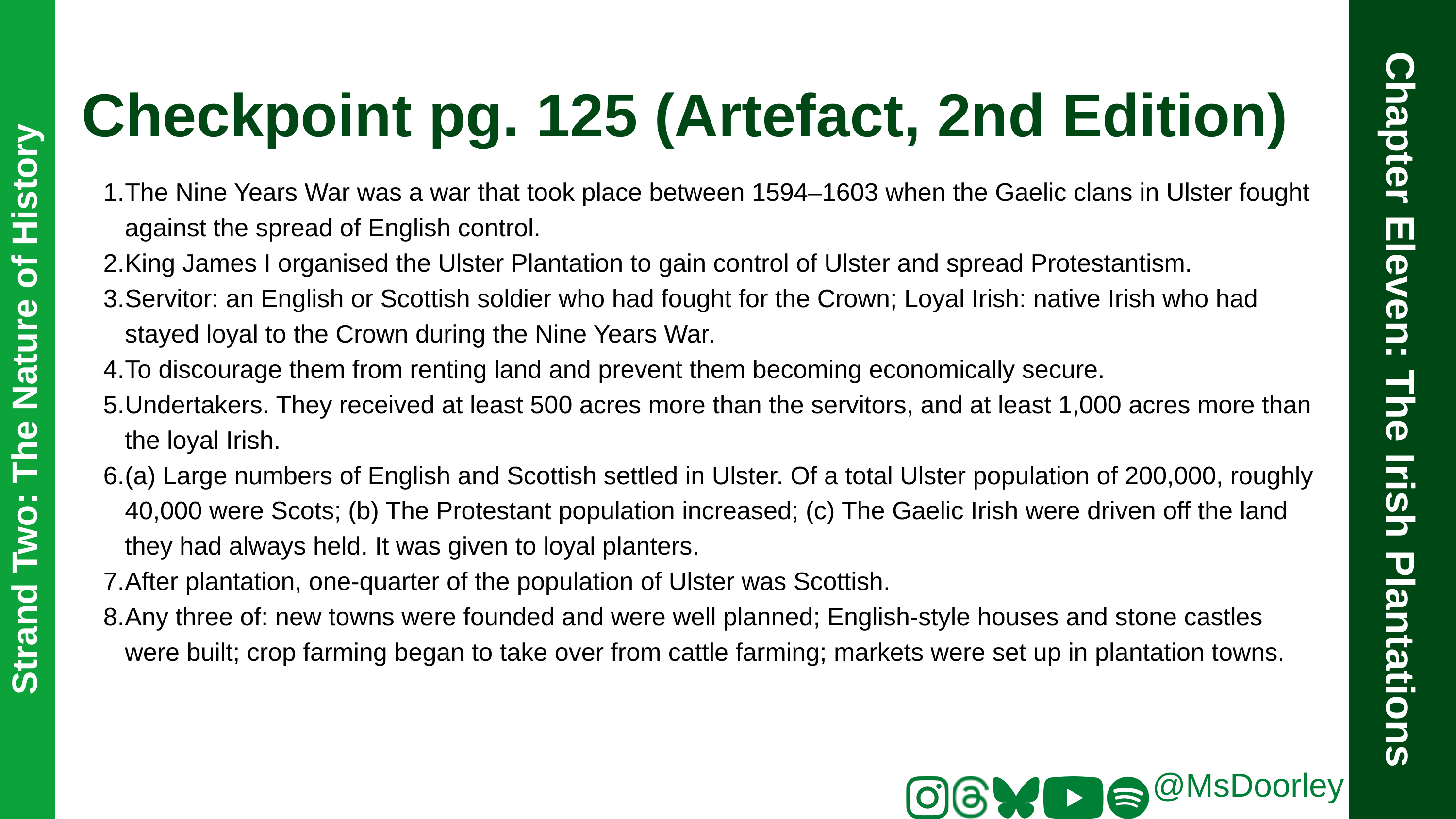

Checkpoint pg. 125 (Artefact, 2nd Edition)
The Nine Years War was a war that took place between 1594–1603 when the Gaelic clans in Ulster fought against the spread of English control.
King James I organised the Ulster Plantation to gain control of Ulster and spread Protestantism.
Servitor: an English or Scottish soldier who had fought for the Crown; Loyal Irish: native Irish who had stayed loyal to the Crown during the Nine Years War.
To discourage them from renting land and prevent them becoming economically secure.
Undertakers. They received at least 500 acres more than the servitors, and at least 1,000 acres more than the loyal Irish.
(a) Large numbers of English and Scottish settled in Ulster. Of a total Ulster population of 200,000, roughly 40,000 were Scots; (b) The Protestant population increased; (c) The Gaelic Irish were driven off the land they had always held. It was given to loyal planters.
After plantation, one-quarter of the population of Ulster was Scottish.
Any three of: new towns were founded and were well planned; English-style houses and stone castles were built; crop farming began to take over from cattle farming; markets were set up in plantation towns.
Chapter Eleven: The Irish Plantations
Strand Two: The Nature of History

@MsDoorley